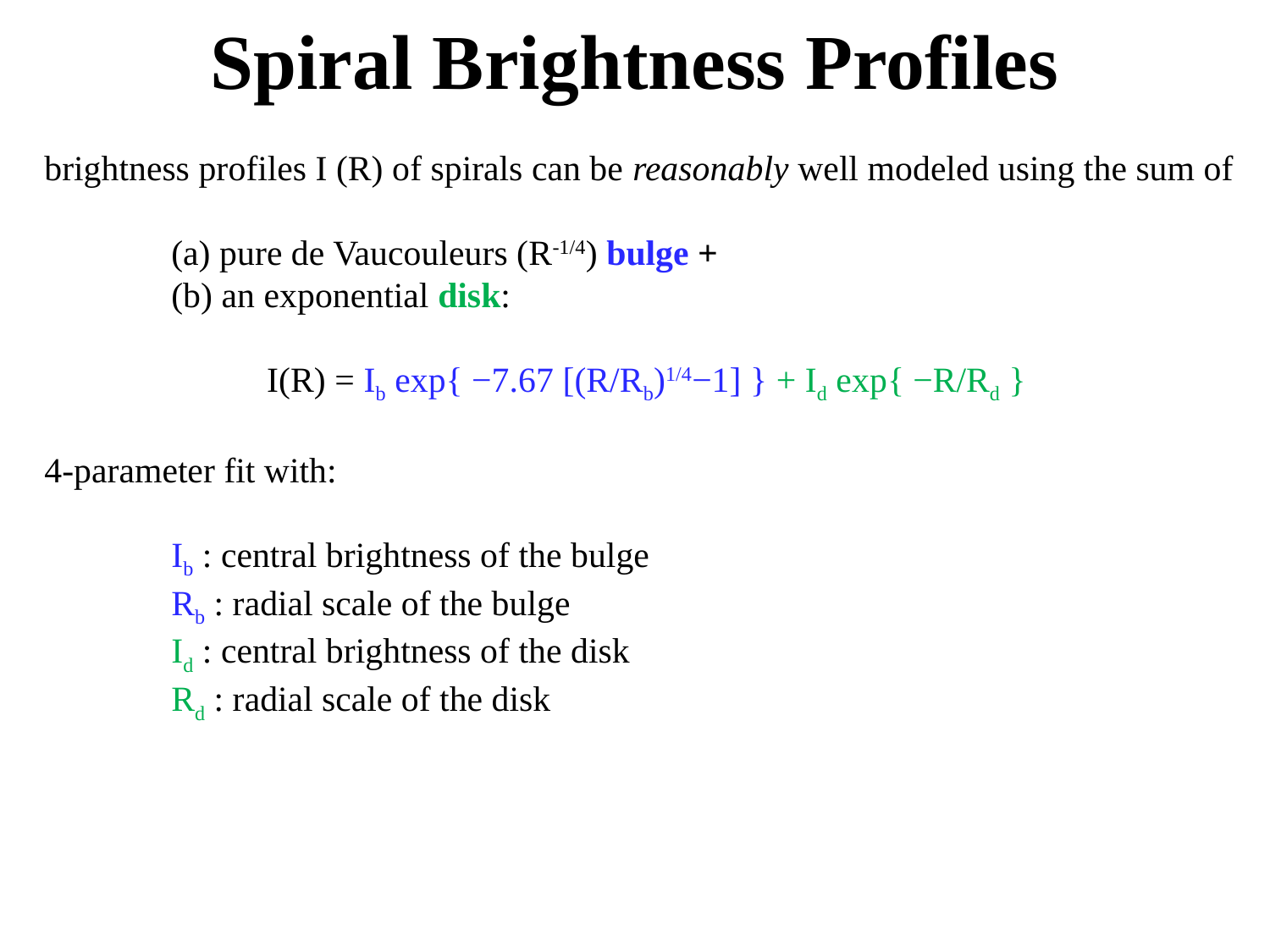

Spiral Brightness Profiles
brightness profiles I (R) of spirals can be reasonably well modeled using the sum of

	(a) pure de Vaucouleurs (R-1/4) bulge +
	(b) an exponential disk:

I(R) = Ib exp{ −7.67 [(R/Rb)1/4−1] } + Id exp{ −R/Rd }

4-parameter fit with:

	Ib : central brightness of the bulge
	Rb : radial scale of the bulge
	Id : central brightness of the disk
	Rd : radial scale of the disk